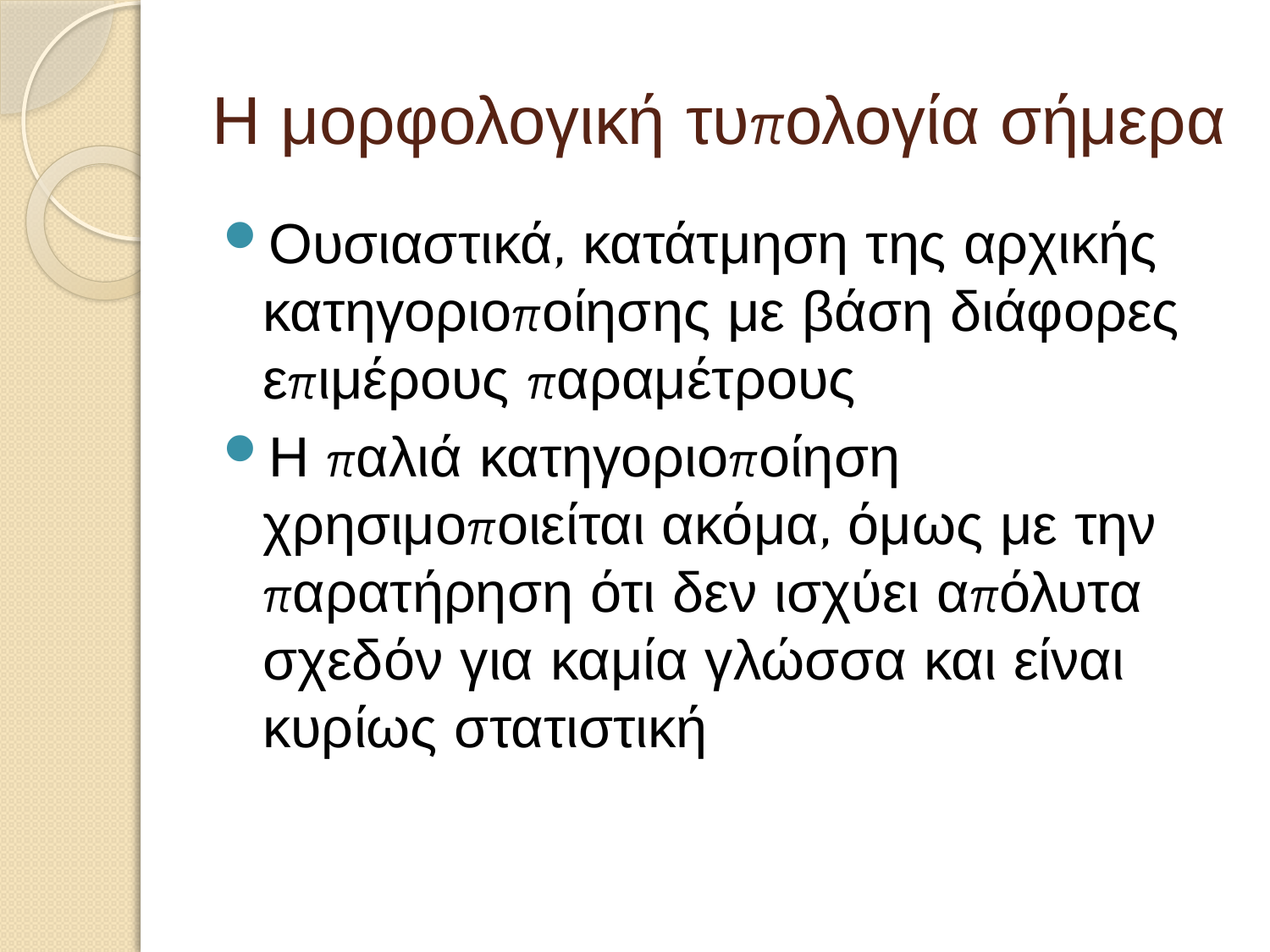

# Η μορφολογική τυπολογία σήμερα
Ουσιαστικά, κατάτμηση της αρχικής κατηγοριοποίησης με βάση διάφορες επιμέρους παραμέτρους
Η παλιά κατηγοριοποίηση χρησιμοποιείται ακόμα, όμως με την παρατήρηση ότι δεν ισχύει απόλυτα σχεδόν για καμία γλώσσα και είναι κυρίως στατιστική